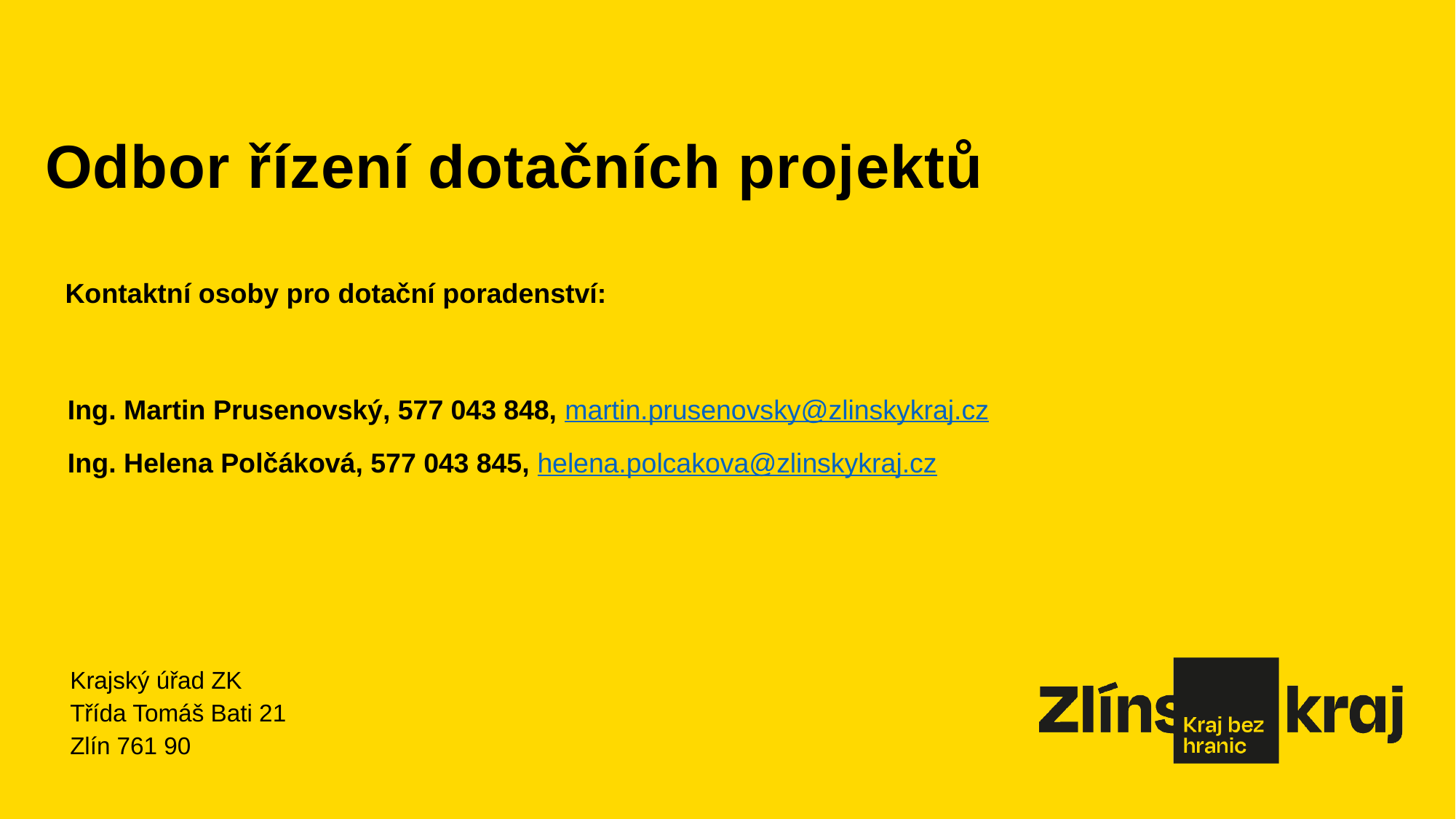

# Odbor řízení dotačních projektů
Kontaktní osoby pro dotační poradenství:
Ing. Martin Prusenovský, 577 043 848, martin.prusenovsky@zlinskykraj.cz
Ing. Helena Polčáková, 577 043 845, helena.polcakova@zlinskykraj.cz
Krajský úřad ZK
Třída Tomáš Bati 21
Zlín 761 90